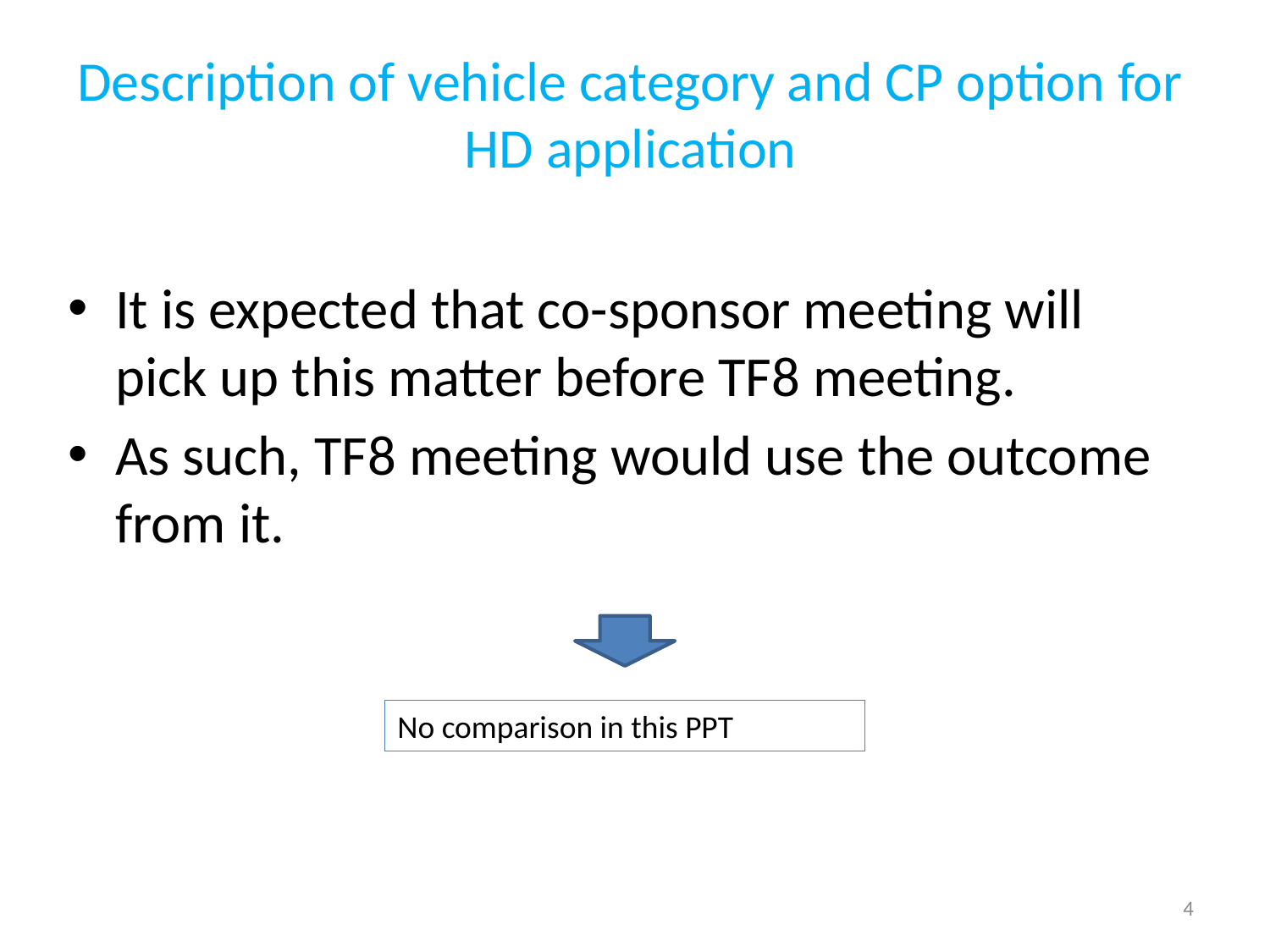

# Description of vehicle category and CP option for HD application
It is expected that co-sponsor meeting will pick up this matter before TF8 meeting.
As such, TF8 meeting would use the outcome from it.

No comparison in this PPT
4